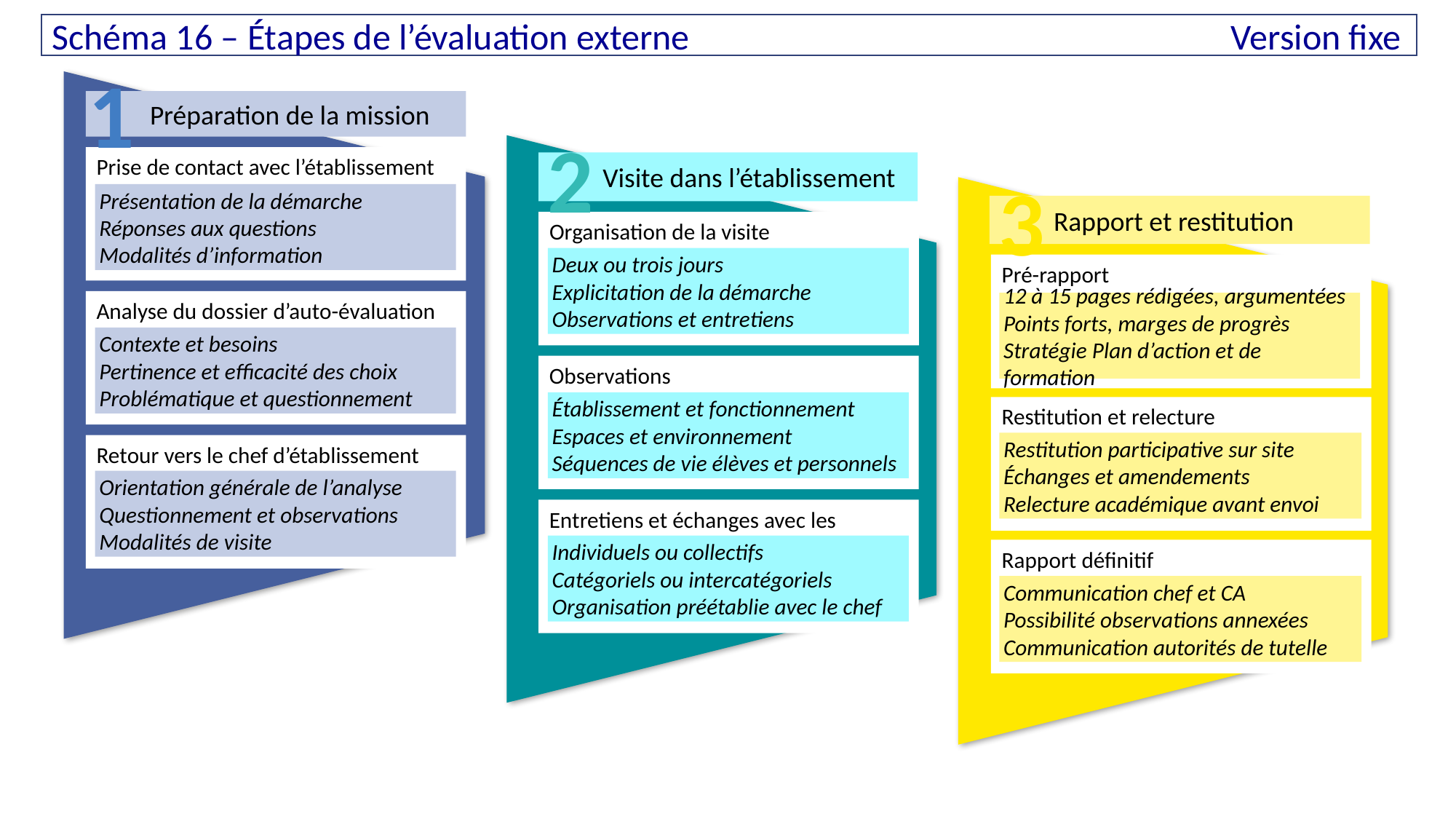

Schéma 16 – Étapes de l’évaluation externe	Version fixe
1
Préparation de la mission
2

Prise de contact avec l’établissement
Visite dans l’établissement
3
Présentation de la démarche
Réponses aux questions
Modalités d’information
Rapport et restitution

Organisation de la visite

Deux ou trois jours
Explicitation de la démarche
Observations et entretiens
Pré-rapport
Analyse du dossier d’auto-évaluation
12 à 15 pages rédigées, argumentées
Points forts, marges de progrès
Stratégie Plan d’action et de formation
Contexte et besoins
Pertinence et efficacité des choix
Problématique et questionnement
Observations
Établissement et fonctionnement
Espaces et environnement
Séquences de vie élèves et personnels
Restitution et relecture
Restitution participative sur site
Échanges et amendements
Relecture académique avant envoi
Retour vers le chef d’établissement
Orientation générale de l’analyse
Questionnement et observations
Modalités de visite
Entretiens et échanges avec les acteurs
Individuels ou collectifs
Catégoriels ou intercatégoriels
Organisation préétablie avec le chef
Rapport définitif
Communication chef et CA
Possibilité observations annexées
Communication autorités de tutelle